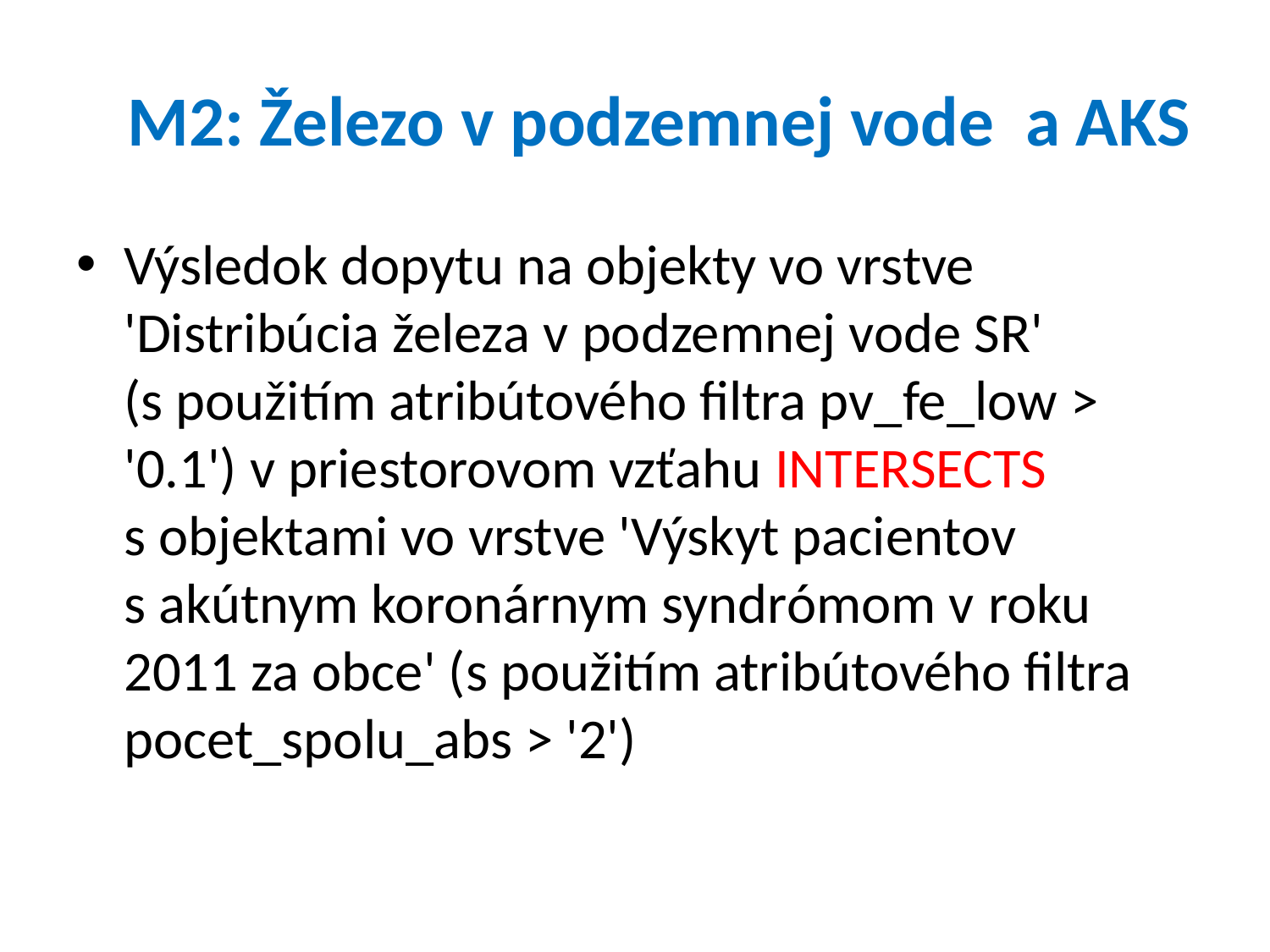

Výsledok dopytu na objekty vo vrstve 'Distribúcia železa v podzemnej vode SR' (s použitím atribútového filtra pv_fe_low > '0.1') v priestorovom vzťahu INTERSECTS s objektami vo vrstve 'Výskyt pacientov s akútnym koronárnym syndrómom v roku 2011 za obce' (s použitím atribútového filtra pocet_spolu_abs > '2')
M2: Železo v podzemnej vode  a AKS